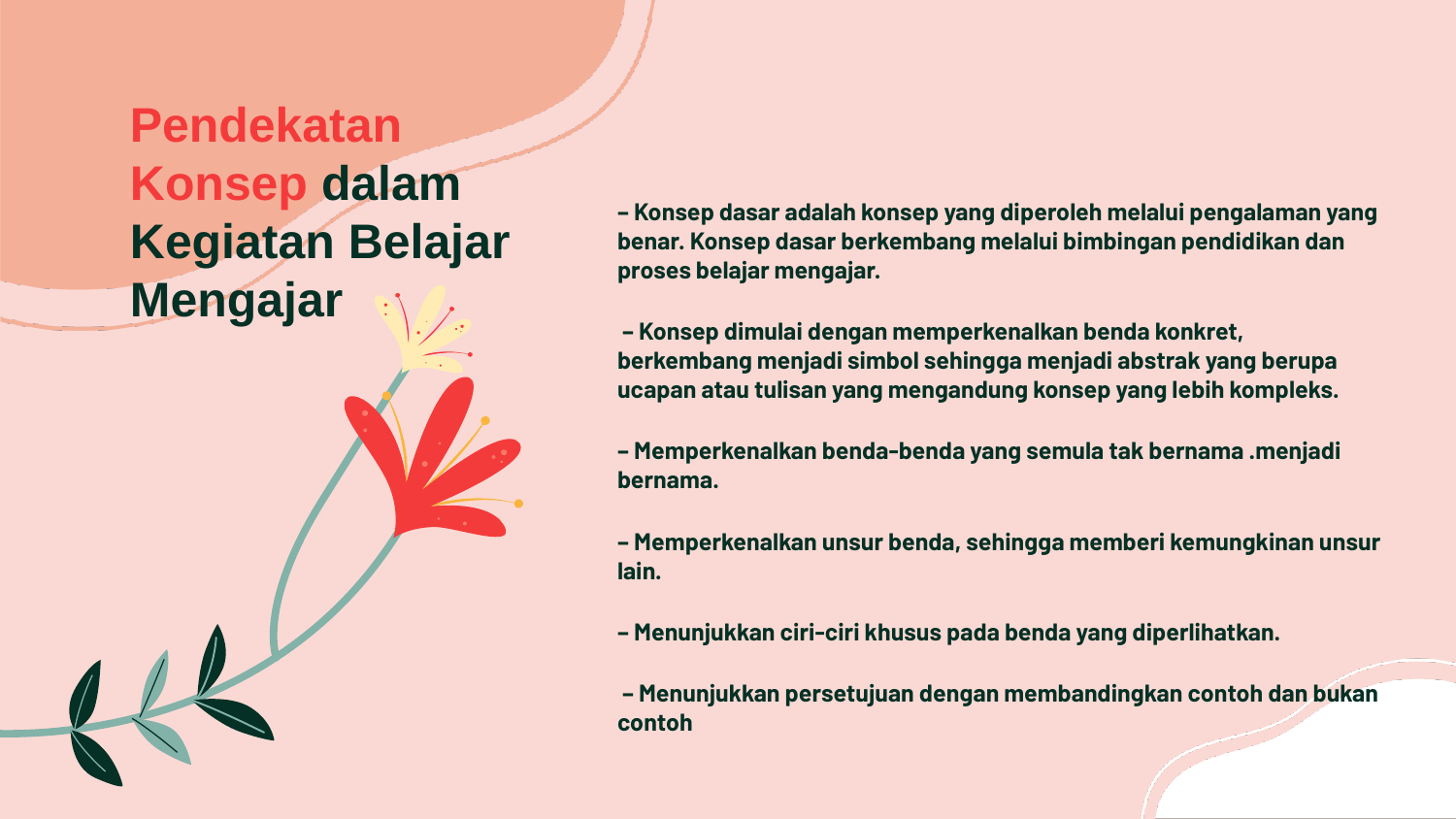

# Pendekatan Konsep dalam Kegiatan Belajar Mengajar
– Konsep dasar adalah konsep yang diperoleh melalui pengalaman yang benar. Konsep dasar berkembang melalui bimbingan pendidikan dan proses belajar mengajar.
 – Konsep dimulai dengan memperkenalkan benda konkret, berkembang menjadi simbol sehingga menjadi abstrak yang berupa ucapan atau tulisan yang mengandung konsep yang lebih kompleks.
– Memperkenalkan benda-benda yang semula tak bernama .menjadi bernama.
– Memperkenalkan unsur benda, sehingga memberi kemungkinan unsur lain.
– Menunjukkan ciri-ciri khusus pada benda yang diperlihatkan.
 – Menunjukkan persetujuan dengan membandingkan contoh dan bukan contoh